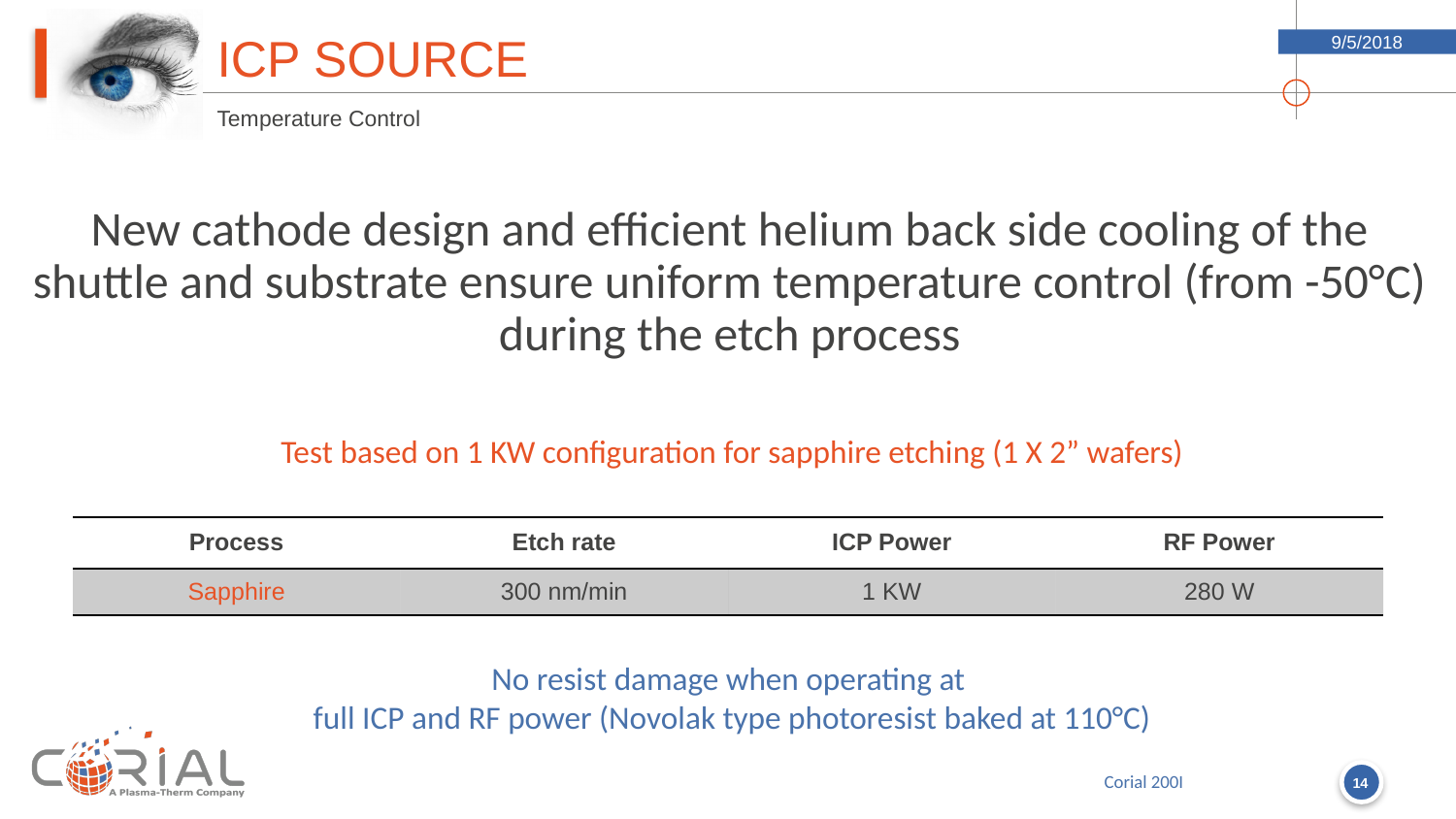

# Icp source
9/5/2018
Temperature Control
New cathode design and efficient helium back side cooling of the shuttle and substrate ensure uniform temperature control (from -50°C) during the etch process
Test based on 1 KW configuration for sapphire etching (1 X 2” wafers)
| Process | Etch rate | ICP Power | RF Power |
| --- | --- | --- | --- |
| Sapphire | 300 nm/min | 1 KW | 280 W |
No resist damage when operating at
full ICP and RF power (Novolak type photoresist baked at 110°C)
14
Corial 200I